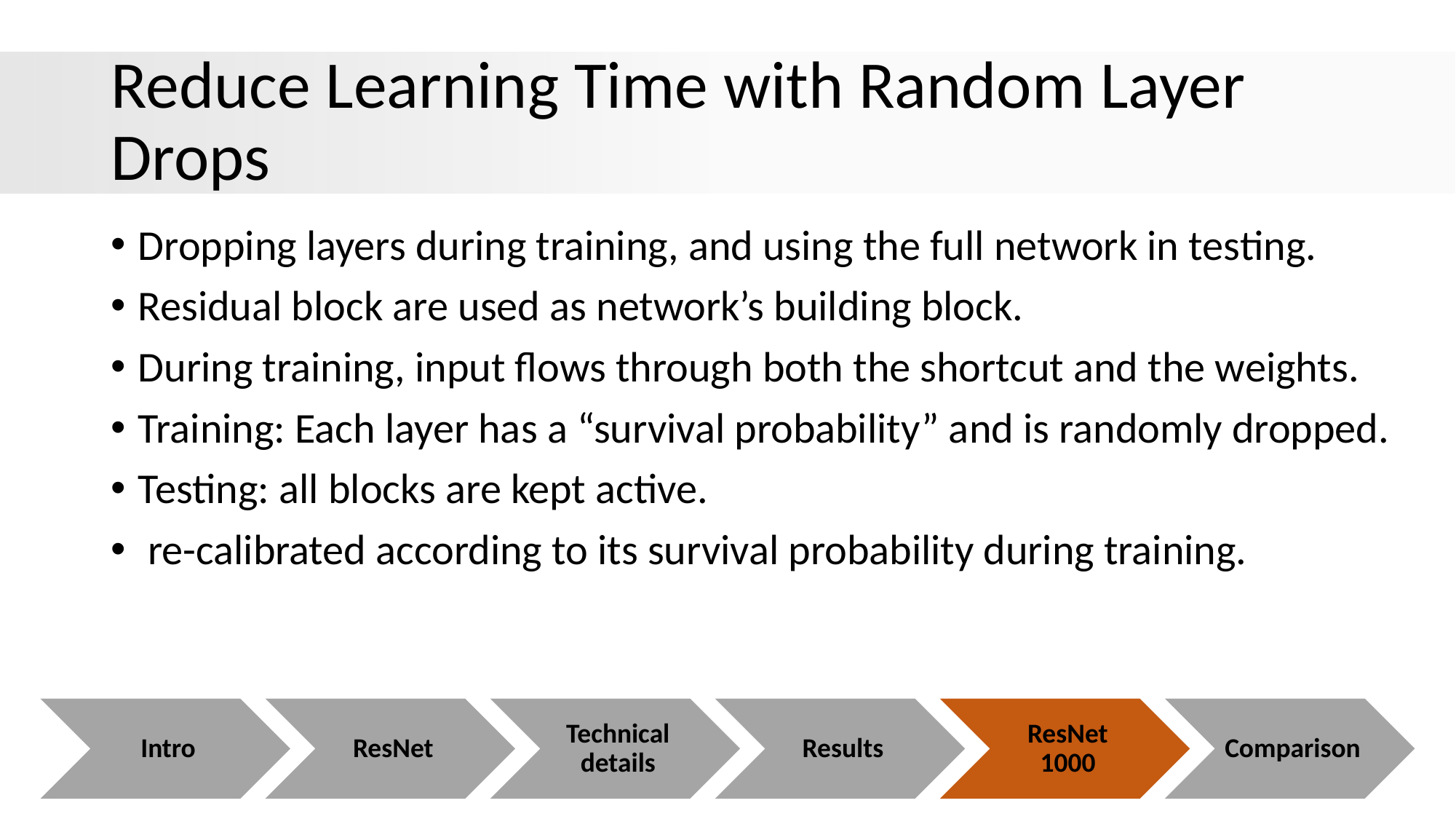

# Reduce Learning Time with Random Layer Drops

Dropping layers during training, and using the full network in testing.
Residual block are used as network’s building block.
During training, input flows through both the shortcut and the weights.
Training: Each layer has a “survival probability” and is randomly dropped.
Testing: all blocks are kept active.
 re-calibrated according to its survival probability during training.
Intro
ResNet
Technical details
Results
ResNet 1000
Comparison